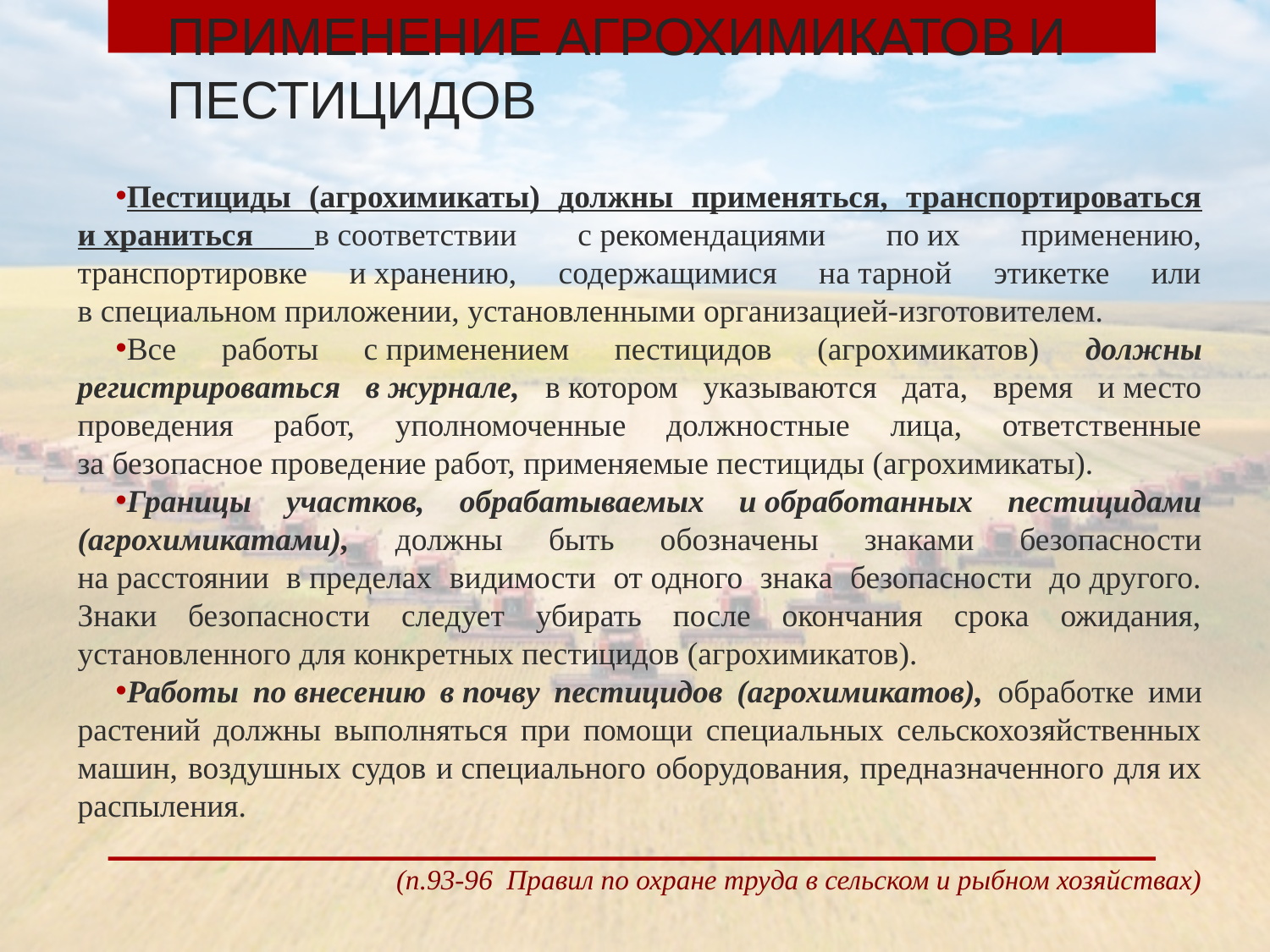

# ПРИМЕНЕНИЕ АГРОХИМИКАТОВ И ПЕСТИЦИДОВ
Пестициды (агрохимикаты) должны применяться, транспортироваться и храниться в соответствии с рекомендациями по их применению, транспортировке и хранению, содержащимися на тарной этикетке или в специальном приложении, установленными организацией-изготовителем.
Все работы с применением пестицидов (агрохимикатов) должны регистрироваться в журнале, в котором указываются дата, время и место проведения работ, уполномоченные должностные лица, ответственные за безопасное проведение работ, применяемые пестициды (агрохимикаты).
Границы участков, обрабатываемых и обработанных пестицидами (агрохимикатами), должны быть обозначены знаками безопасности на расстоянии в пределах видимости от одного знака безопасности до другого. Знаки безопасности следует убирать после окончания срока ожидания, установленного для конкретных пестицидов (агрохимикатов).
Работы по внесению в почву пестицидов (агрохимикатов), обработке ими растений должны выполняться при помощи специальных сельскохозяйственных машин, воздушных судов и специального оборудования, предназначенного для их распыления.

 (п.93-96  Правил по охране труда в сельском и рыбном хозяйствах)